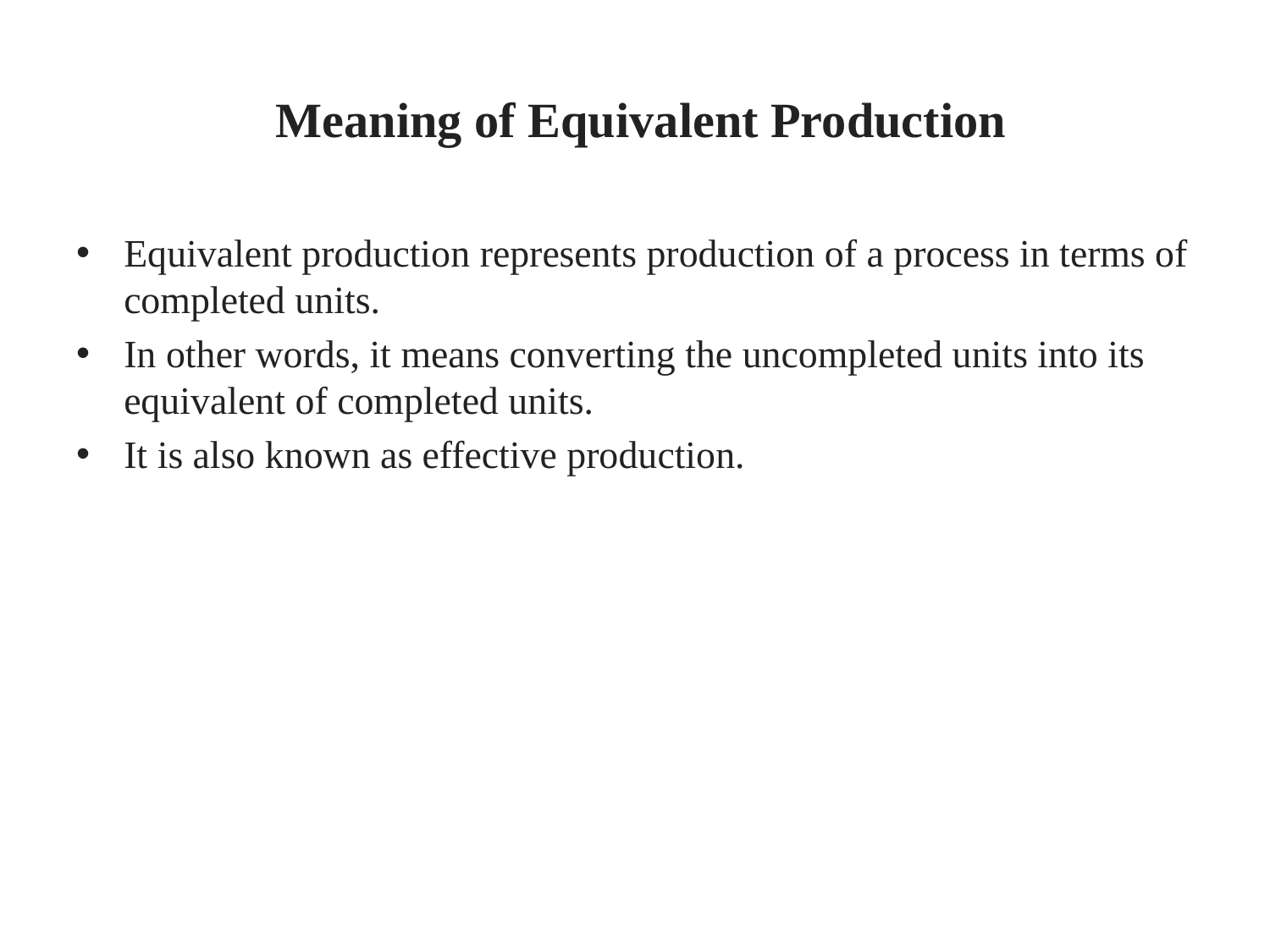

# Meaning of Equivalent Production
Equivalent production represents production of a process in terms of completed units.
In other words, it means converting the uncompleted units into its equivalent of completed units.
It is also known as effective production.